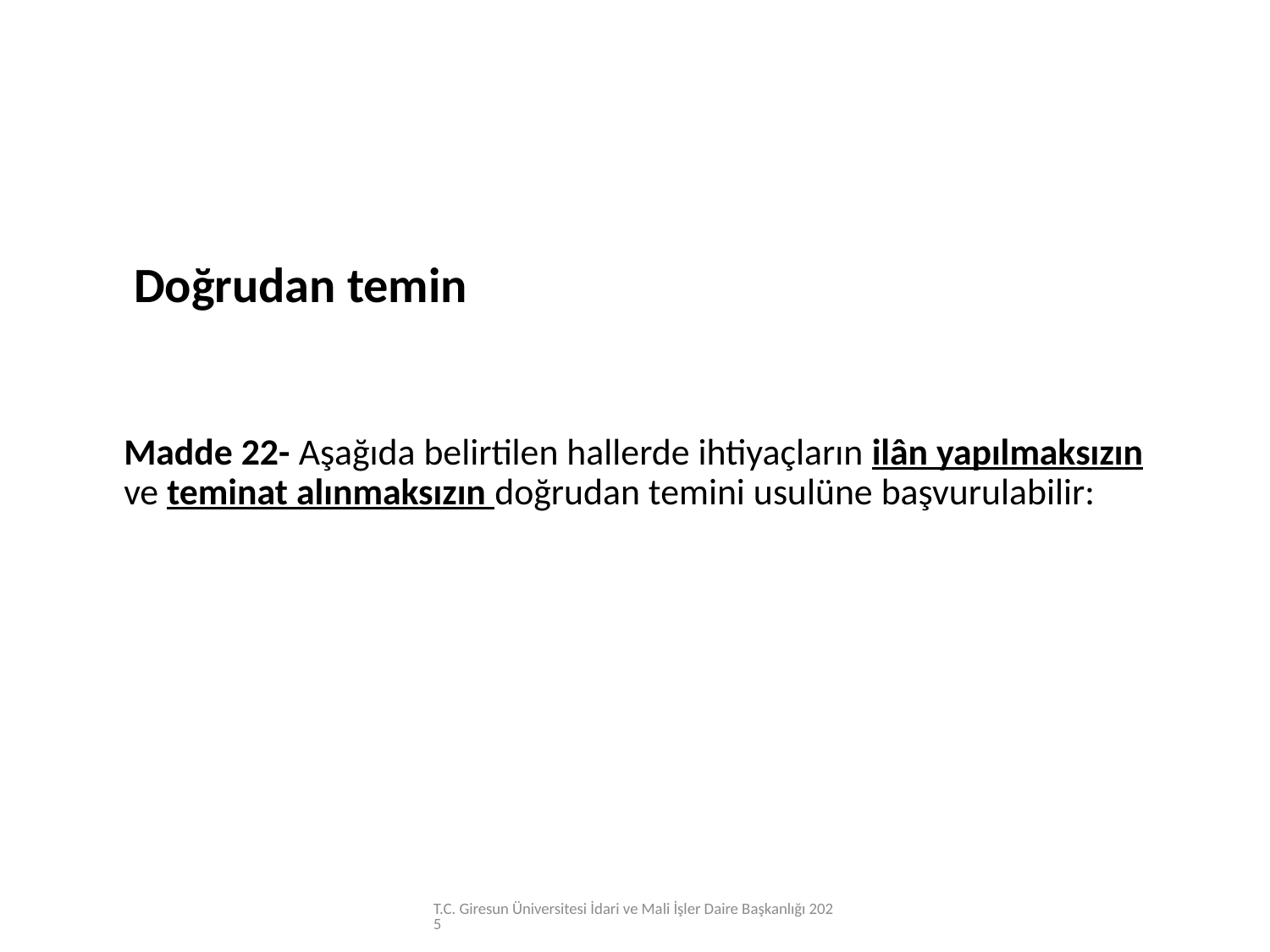

Doğrudan temin

Madde 22- Aşağıda belirtilen hallerde ihtiyaçların ilân yapılmaksızın ve teminat alınmaksızın doğrudan temini usulüne başvurulabilir:
T.C. Giresun Üniversitesi İdari ve Mali İşler Daire Başkanlığı 2025